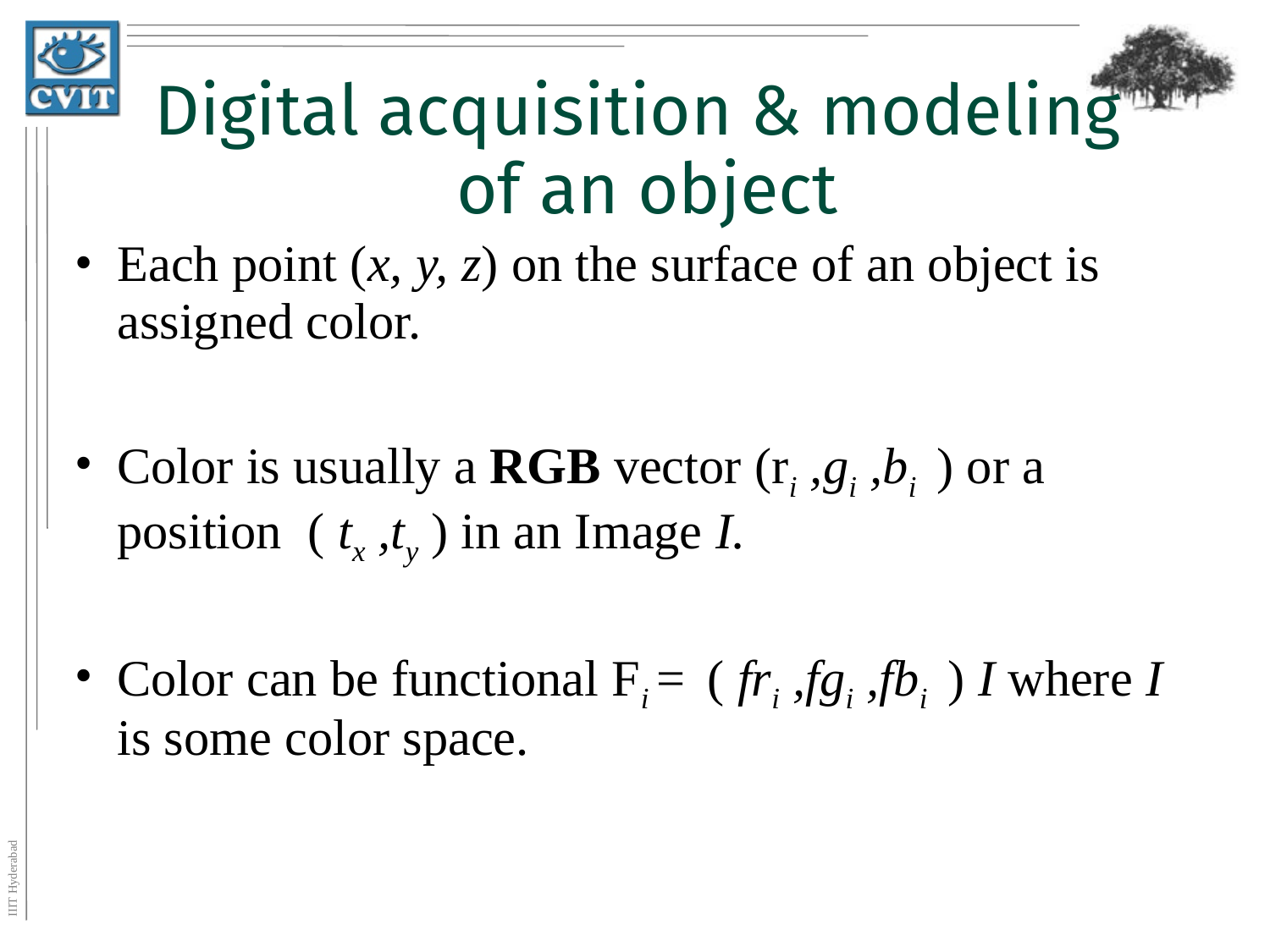

# Digital acquisition & modeling of an object
Each point (x, y, z) on the surface of an object is assigned color.

Color is usually a RGB vector (ri ,gi ,bi  ) or a position  ( tx ,ty ) in an Image I.

Color can be functional Fi =   ( fri ,fgi ,fbi  ) I where I is some color space.